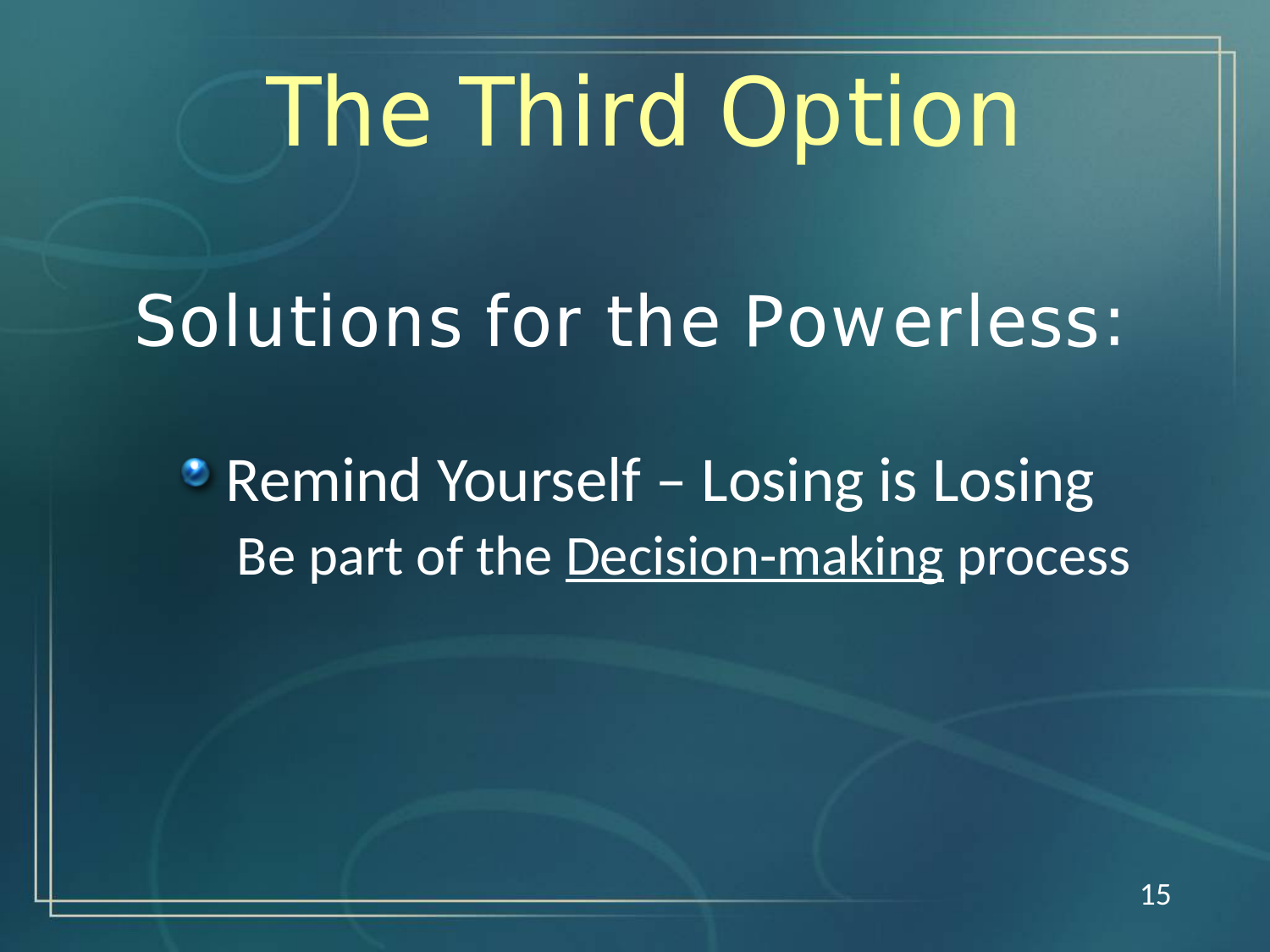

The Third Option
Solutions for the Powerless:

Remind Yourself – Losing is Losing
 Be part of the Decision-making process
15